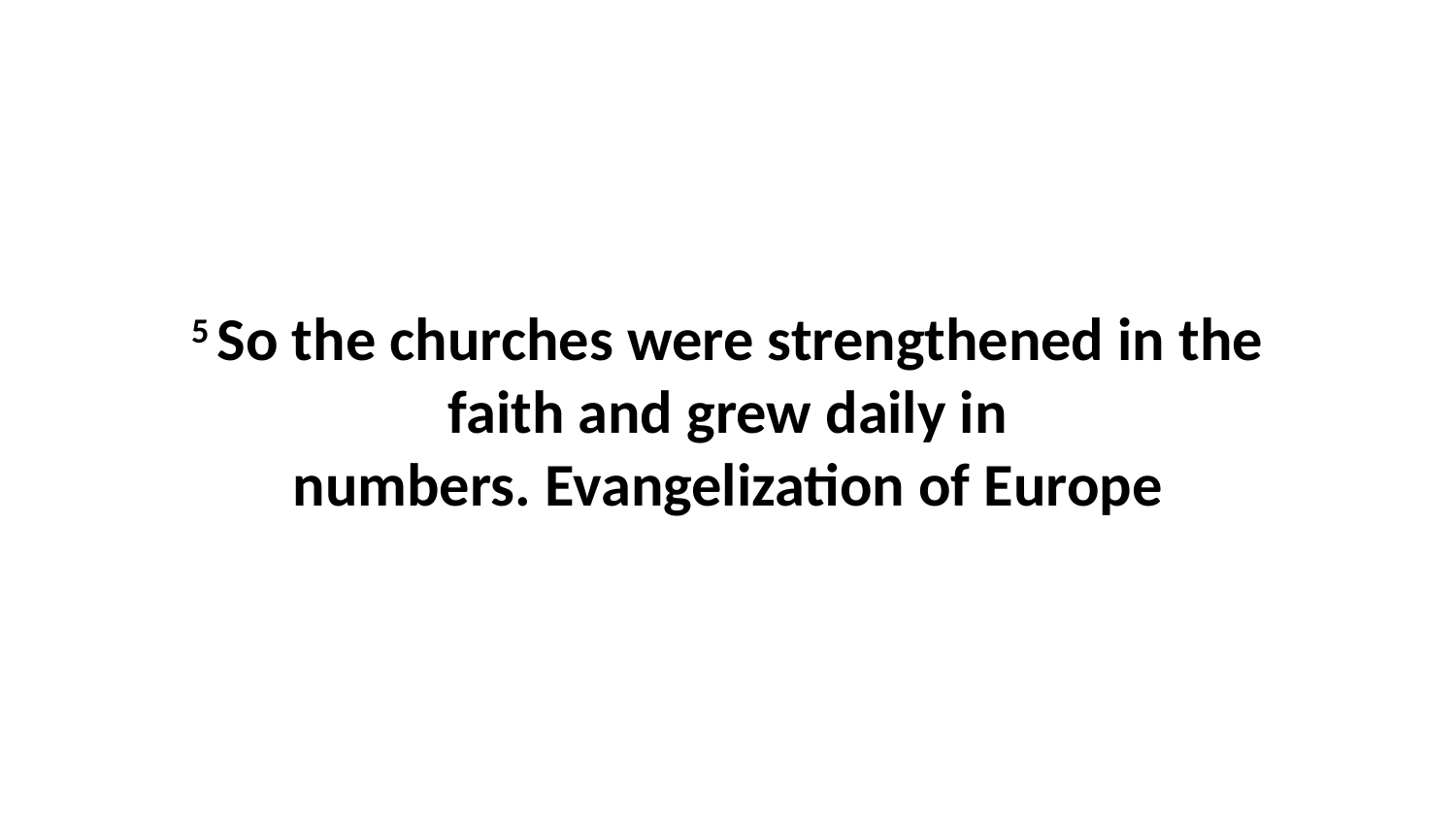

5 So the churches were strengthened in the faith and grew daily in numbers. Evangelization of Europe